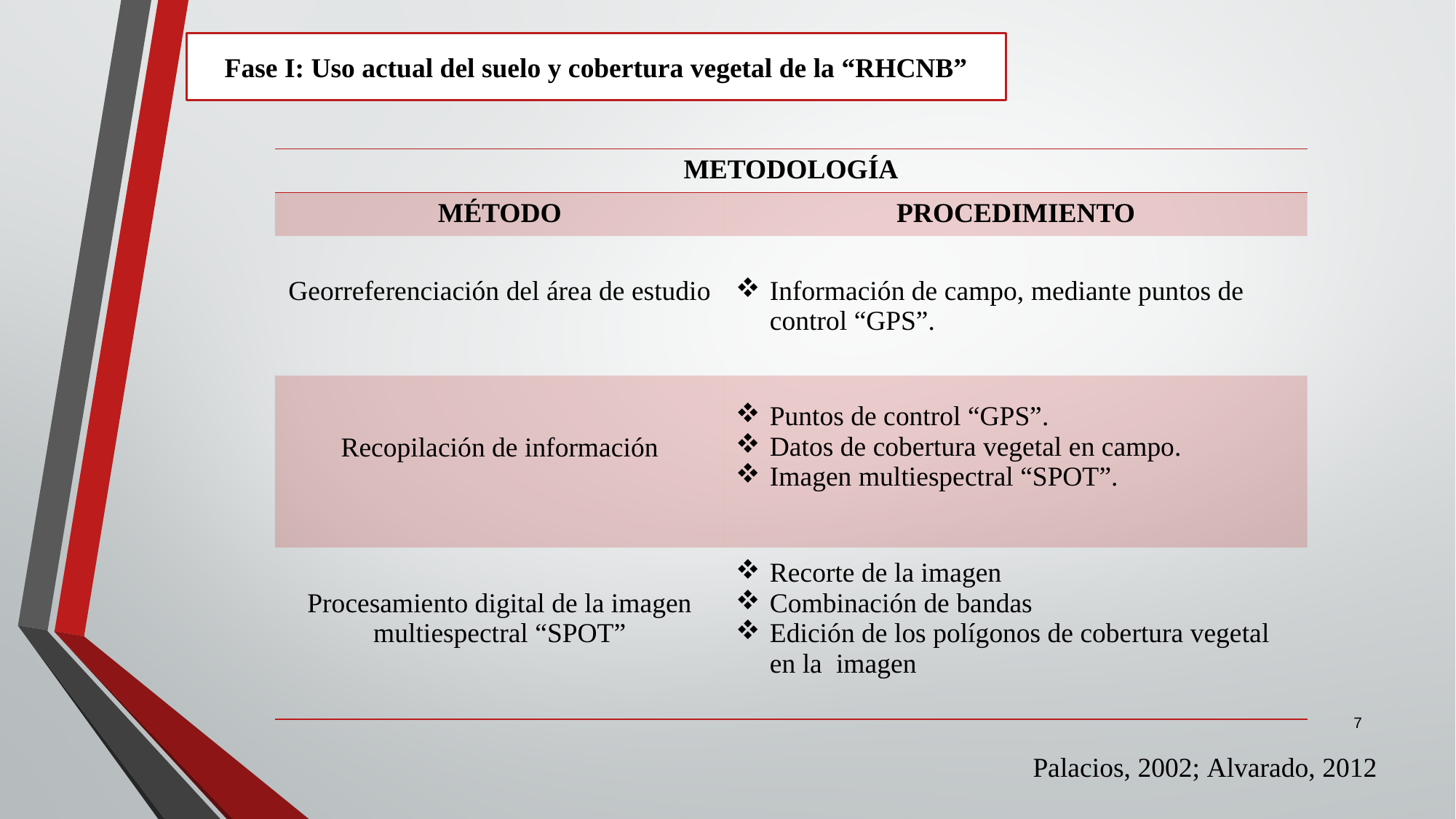

Fase I: Uso actual del suelo y cobertura vegetal de la “RHCNB”
| METODOLOGÍA |  |
| --- | --- |
| MÉTODO | PROCEDIMIENTO |
| Georreferenciación del área de estudio | Información de campo, mediante puntos de control “GPS”. |
| Recopilación de información | Puntos de control “GPS”. Datos de cobertura vegetal en campo. Imagen multiespectral “SPOT”. |
| Procesamiento digital de la imagen multiespectral “SPOT” | Recorte de la imagen Combinación de bandas Edición de los polígonos de cobertura vegetal en la imagen |
7
Palacios, 2002; Alvarado, 2012